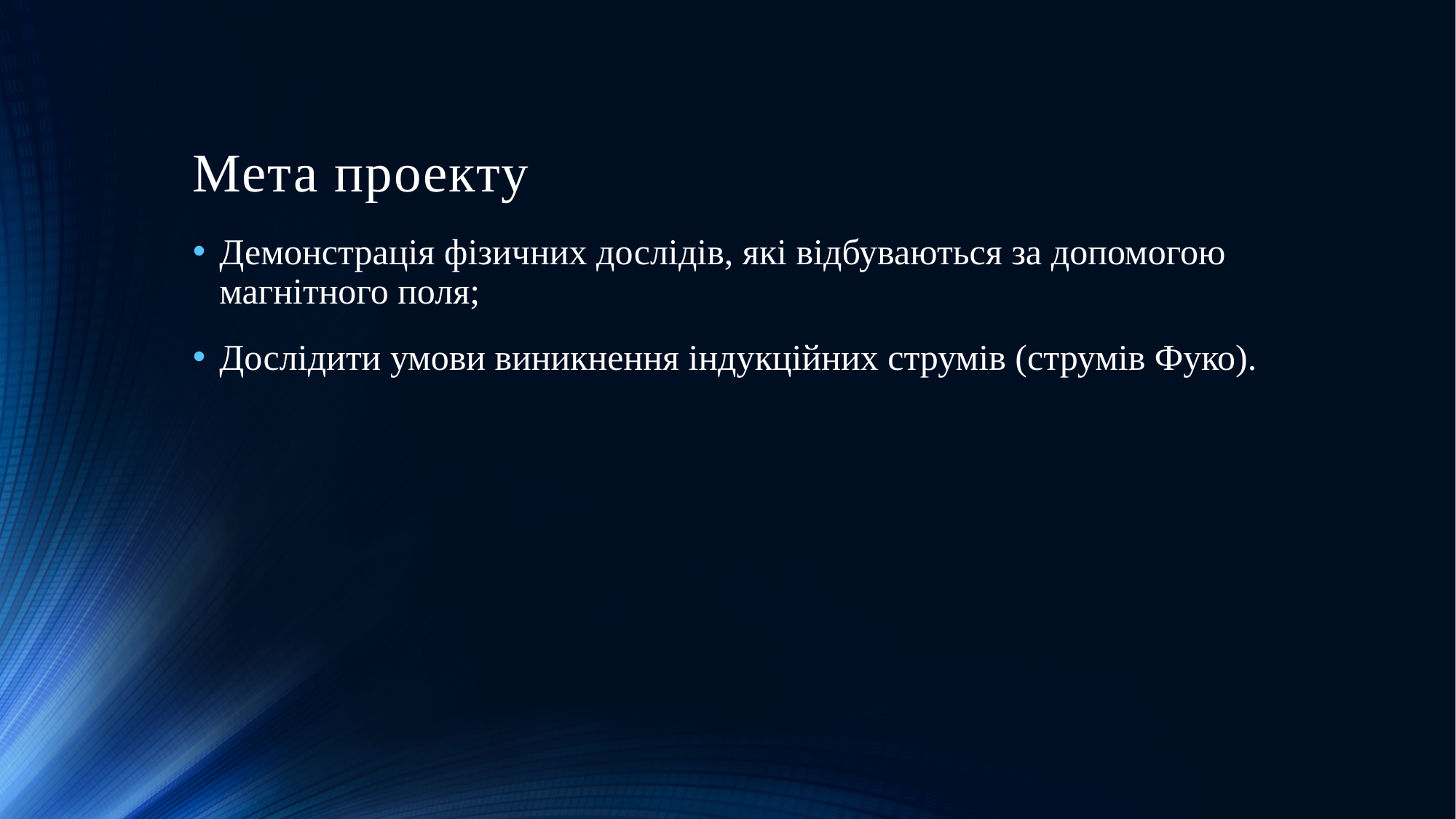

# Мета проекту
Демонстрація фізичних дослідів, які відбуваються за допомогою  магнітного поля;
Дослідити умови виникнення індукційних струмів (струмів Фуко).